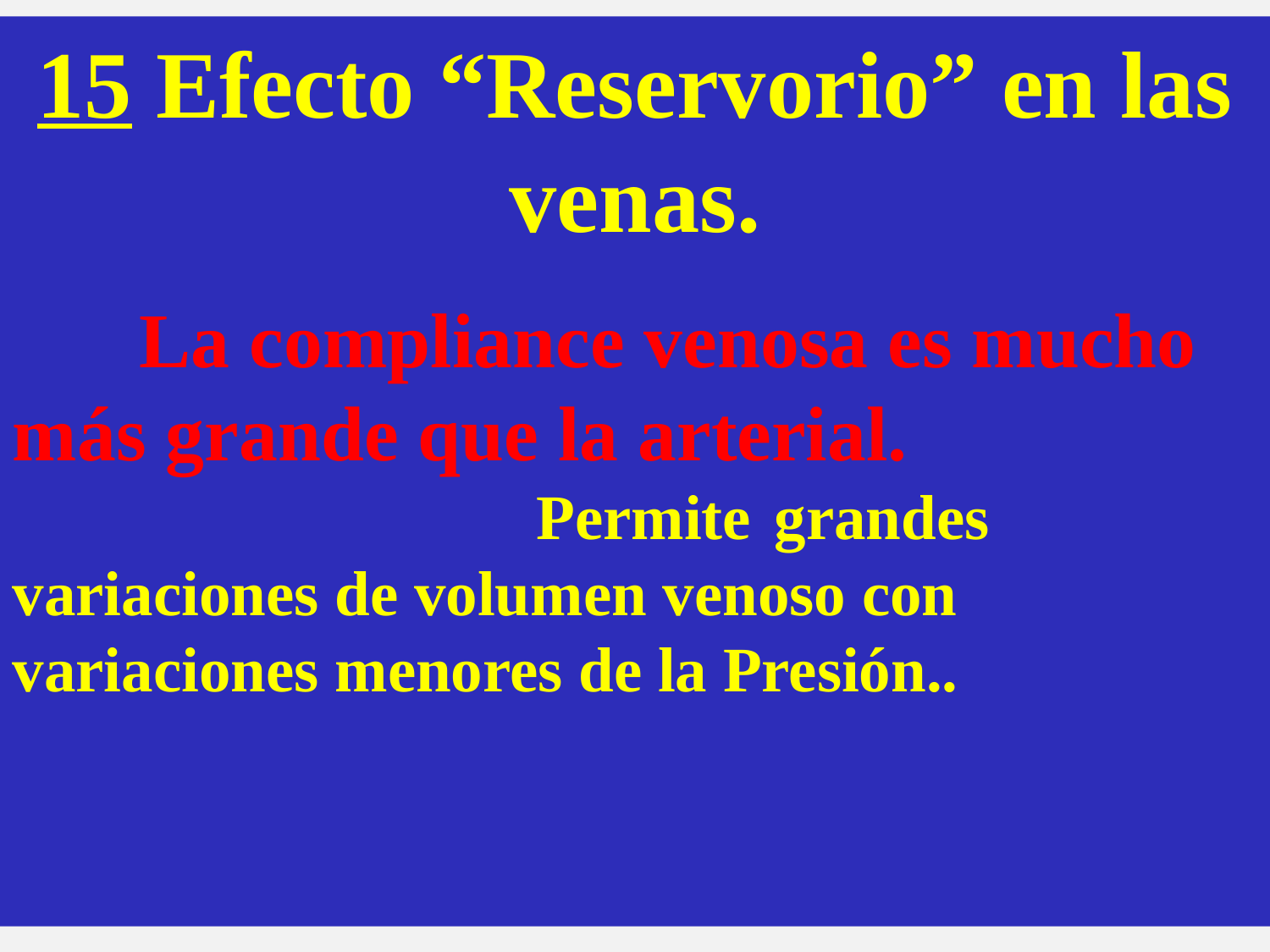

15 Efecto “Reservorio” en las venas.
 	La compliance venosa es mucho más grande que la arterial.						 Permite	grandes variaciones de volumen venoso con variaciones menores de la Presión..